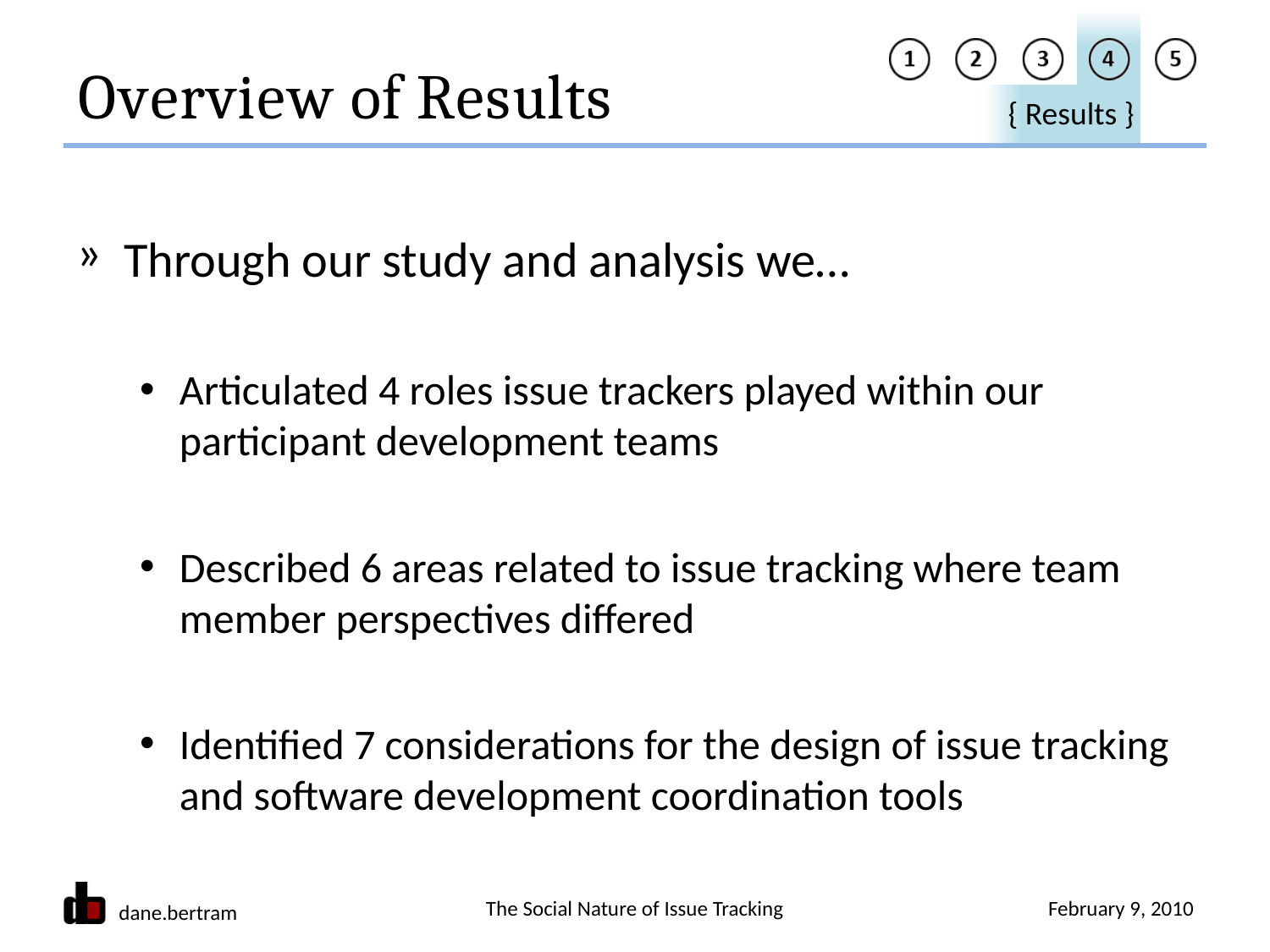

# Overview of Results

Through our study and analysis we…

Articulated 4 roles issue trackers played within our participant development teams

Described 6 areas related to issue tracking where team member perspectives differed

Identified 7 considerations for the design of issue tracking and software development coordination tools